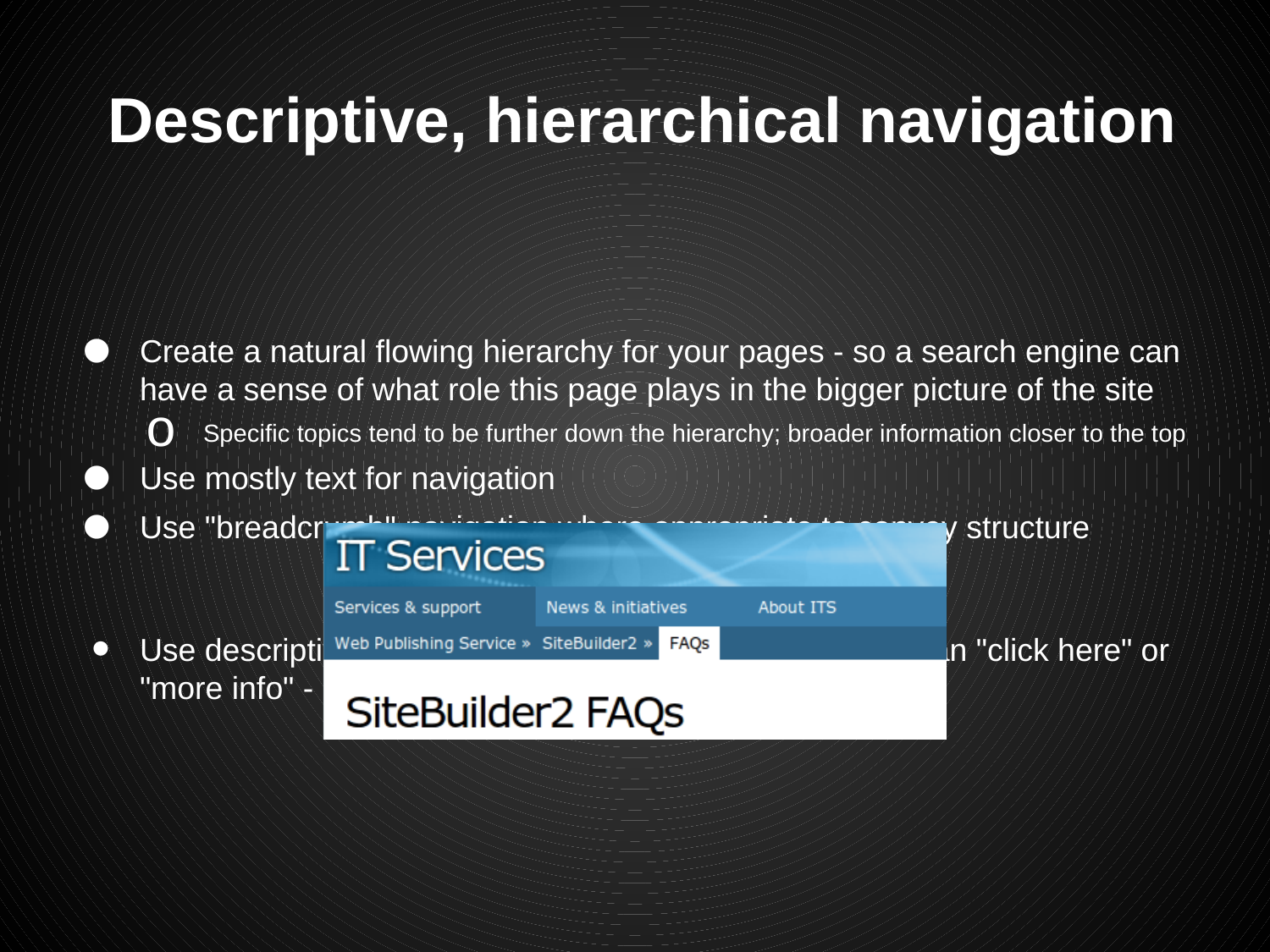

# Descriptive, hierarchical navigation
Create a natural flowing hierarchy for your pages - so a search engine can have a sense of what role this page plays in the bigger picture of the site
Specific topics tend to be further down the hierarchy; broader information closer to the top
Use mostly text for navigation
Use "breadcrumb" navigation where appropriate to convey structure

Use descriptive anchors (links) in page content, rather than "click here" or "more info" - make it descriptive and conscise